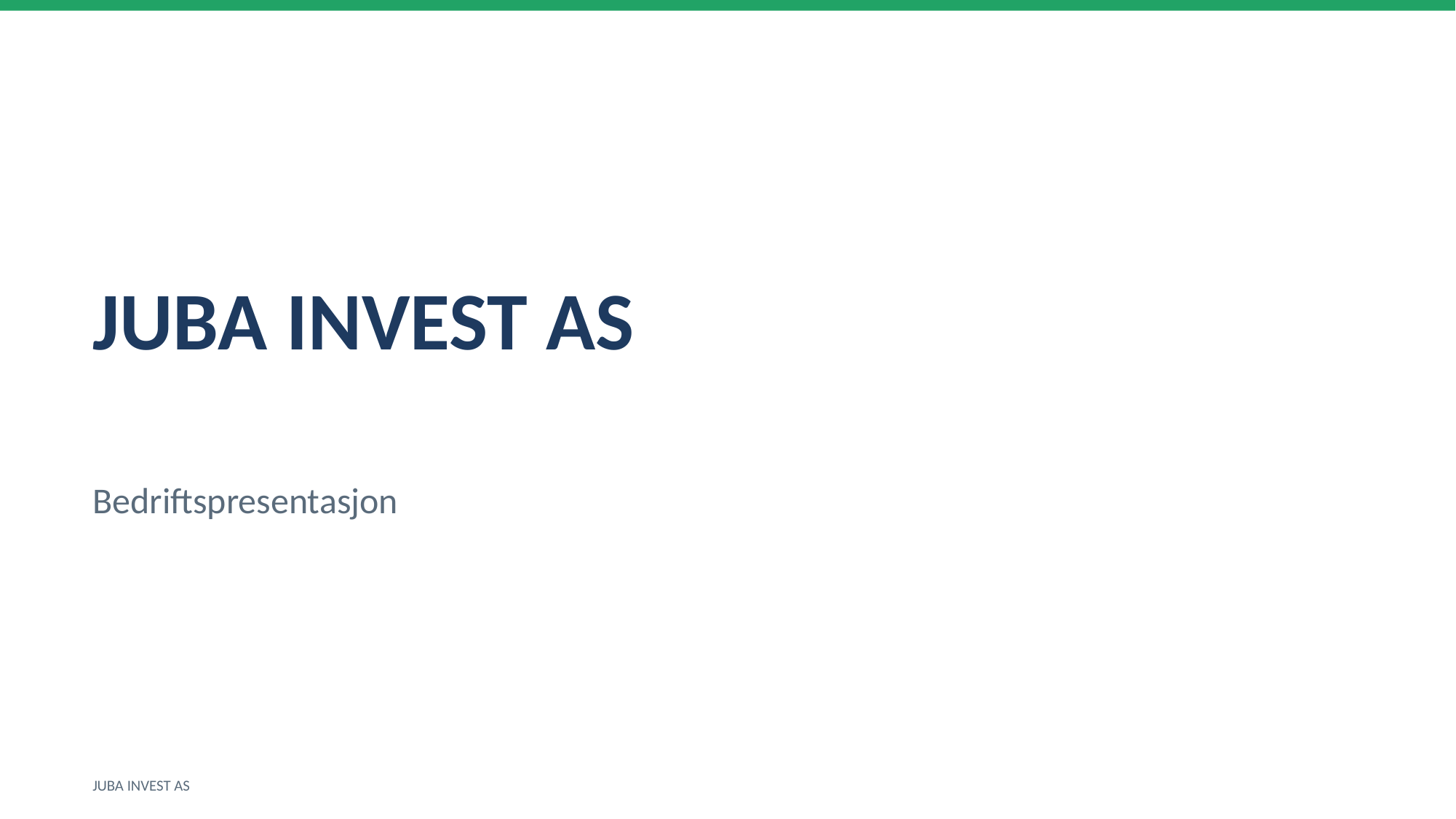

JUBA INVEST AS
Bedriftspresentasjon
JUBA INVEST AS